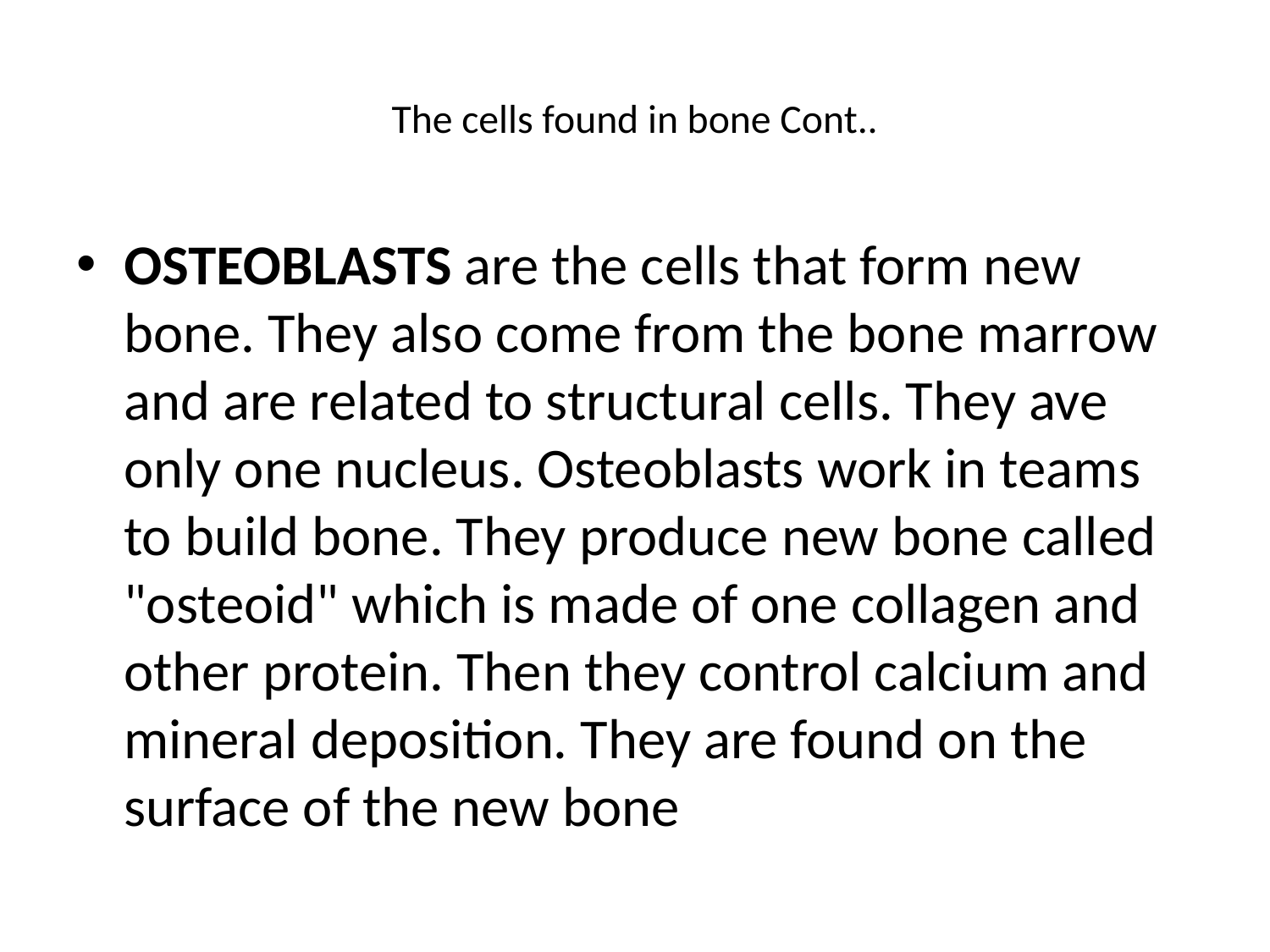

# The cells found in bone Cont..
OSTEOBLASTS are the cells that form new bone. They also come from the bone marrow and are related to structural cells. They ave only one nucleus. Osteoblasts work in teams to build bone. They produce new bone called "osteoid" which is made of one collagen and other protein. Then they control calcium and mineral deposition. They are found on the surface of the new bone